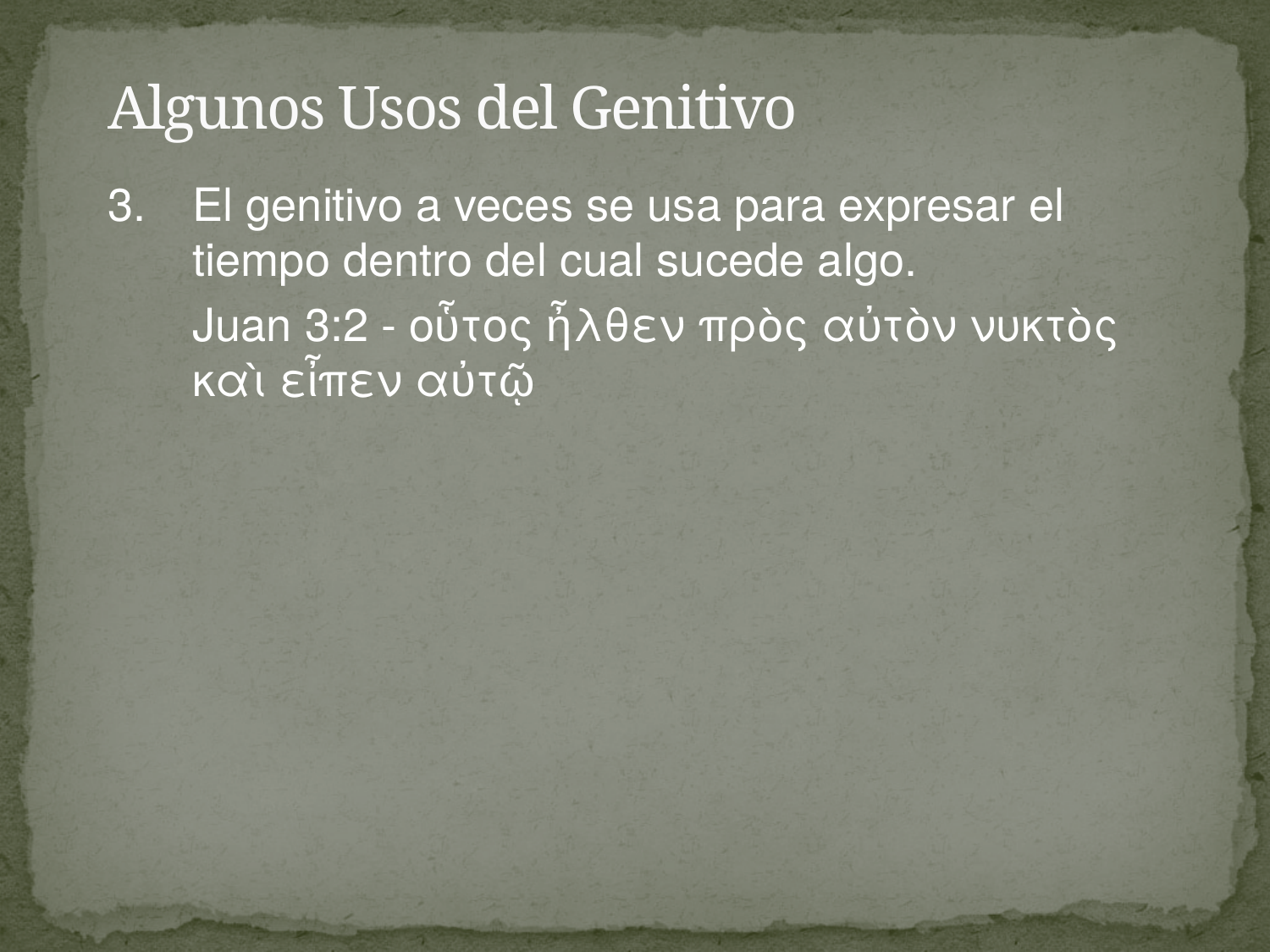

# Algunos Usos del Genitivo
3.	El genitivo a veces se usa para expresar el tiempo dentro del cual sucede algo.
	Juan 3:2 - οὗτος ἦλθεν πρὸς αὐτὸν νυκτὸς καὶ εἶπεν αὐτῷ